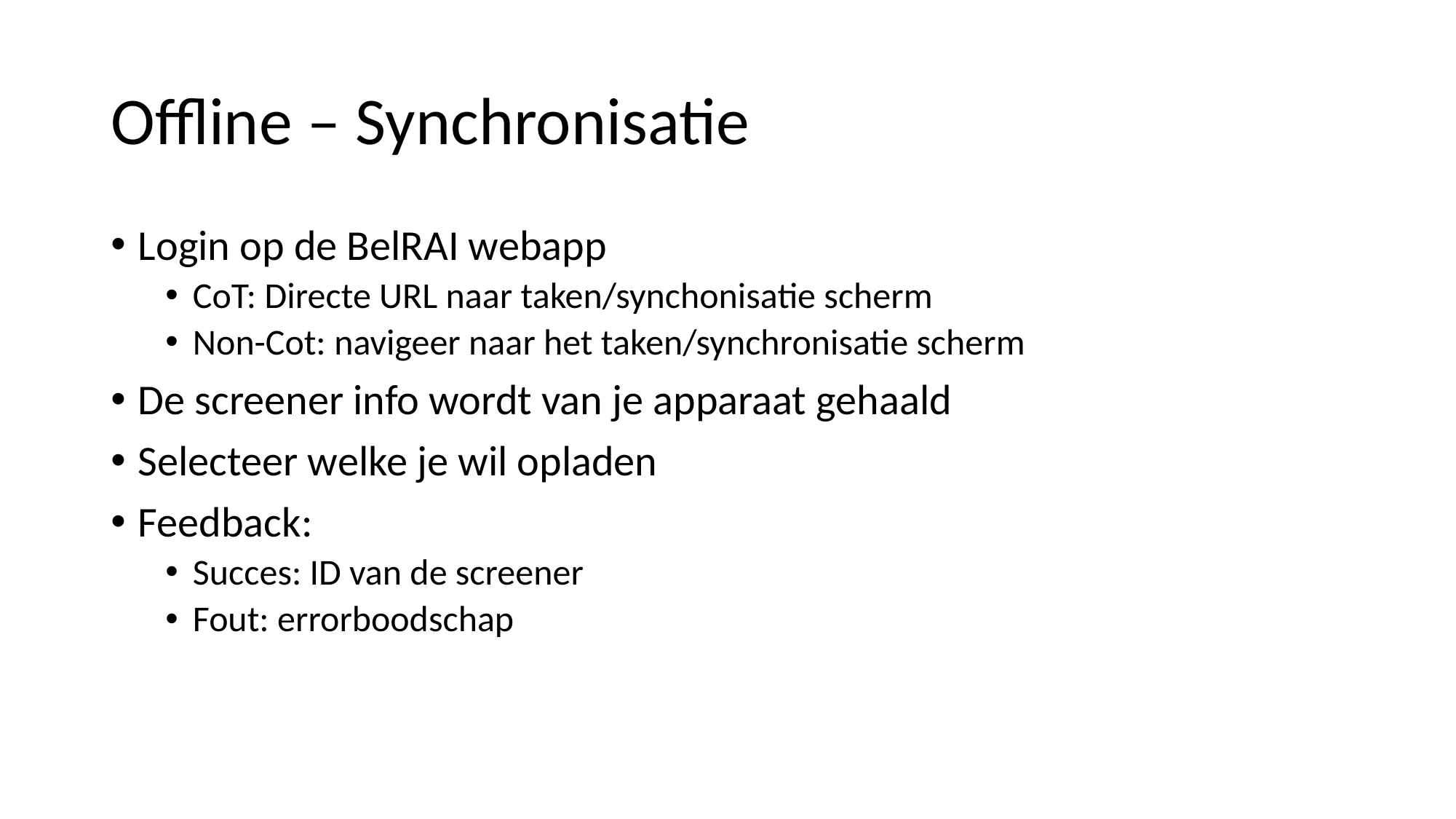

# Offline – Synchronisatie
Login op de BelRAI webapp
CoT: Directe URL naar taken/synchonisatie scherm
Non-Cot: navigeer naar het taken/synchronisatie scherm
De screener info wordt van je apparaat gehaald
Selecteer welke je wil opladen
Feedback:
Succes: ID van de screener
Fout: errorboodschap